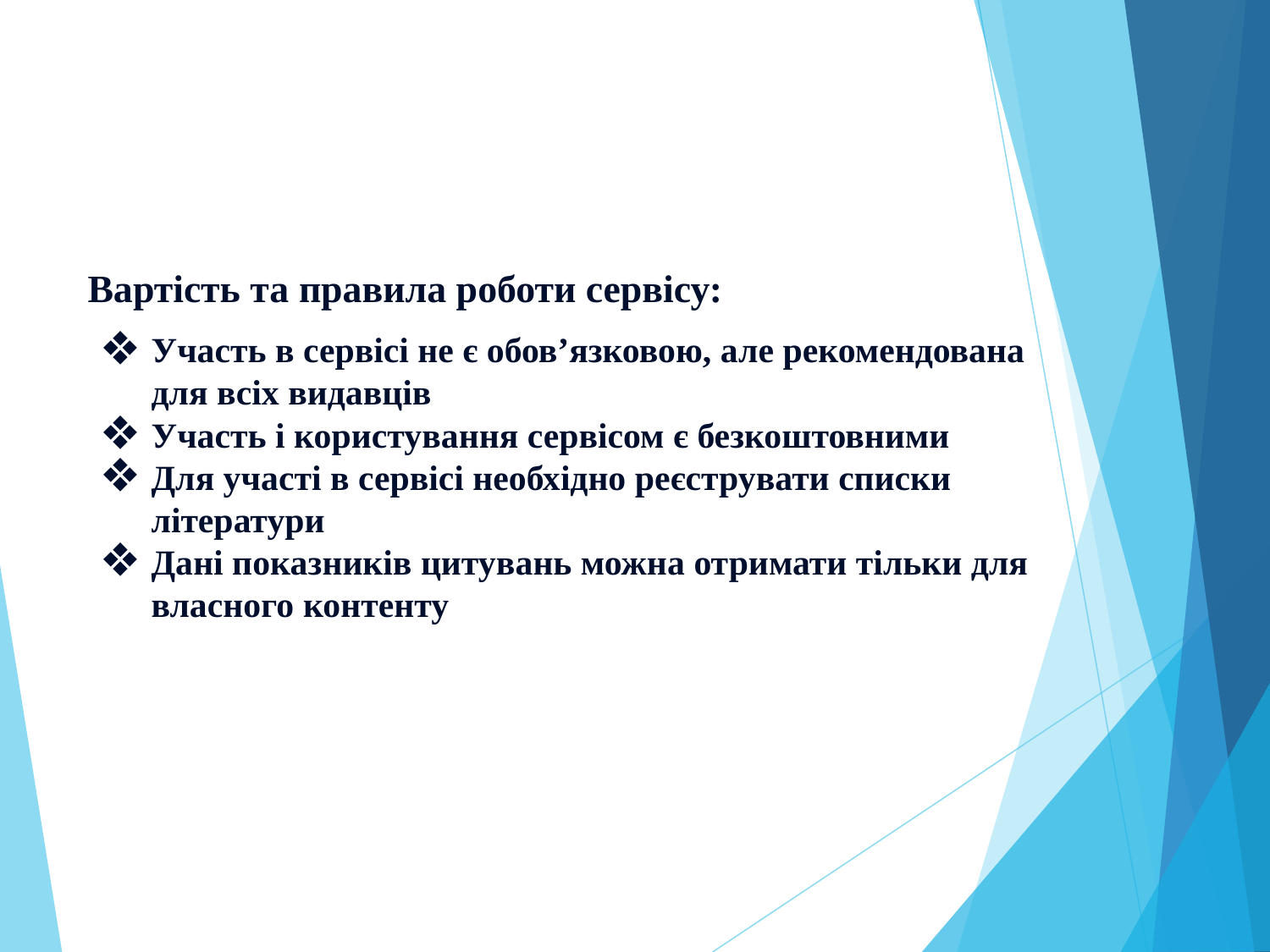

Вартість та правила роботи сервісу:
Участь в сервісі не є обов’язковою, але рекомендована для всіх видавців
Участь і користування сервісом є безкоштовними
Для участі в сервісі необхідно реєструвати списки літератури
Дані показників цитувань можна отримати тільки для власного контенту